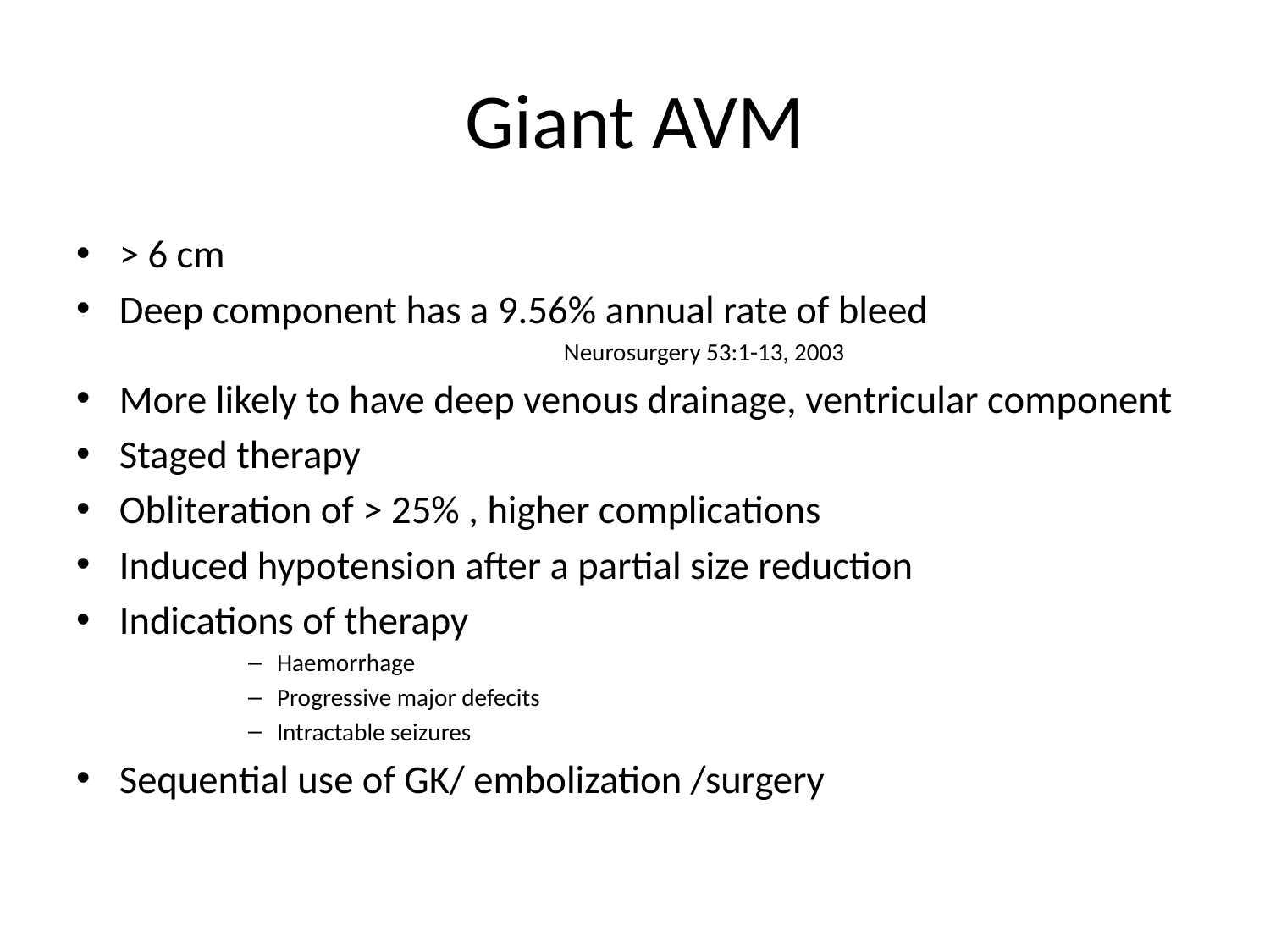

# Giant AVM
> 6 cm
Deep component has a 9.56% annual rate of bleed
			Neurosurgery 53:1-13, 2003
More likely to have deep venous drainage, ventricular component
Staged therapy
Obliteration of > 25% , higher complications
Induced hypotension after a partial size reduction
Indications of therapy
Haemorrhage
Progressive major defecits
Intractable seizures
Sequential use of GK/ embolization /surgery